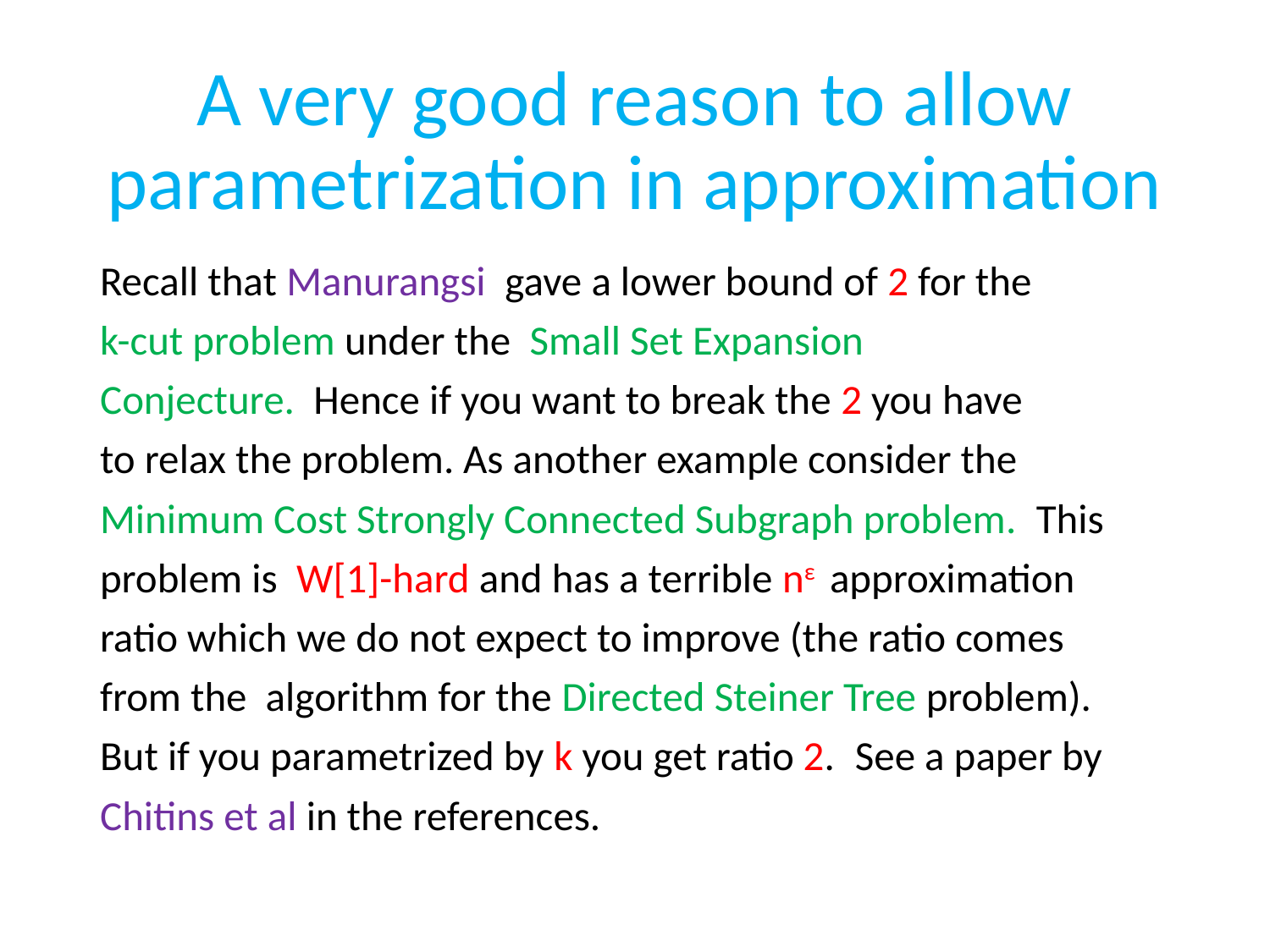

# A very good reason to allow parametrization in approximation
Recall that Manurangsi  gave a lower bound of 2 for the
k-cut problem under the  Small Set Expansion
Conjecture.  Hence if you want to break the 2 you have
to relax the problem. As another example consider the
Minimum Cost Strongly Connected Subgraph problem.  This
problem is  W[1]-hard and has a terrible nε  approximation
ratio which we do not expect to improve (the ratio comes
from the  algorithm for the Directed Steiner Tree problem).
But if you parametrized by k you get ratio 2.   See a paper by
Chitins et al in the references.